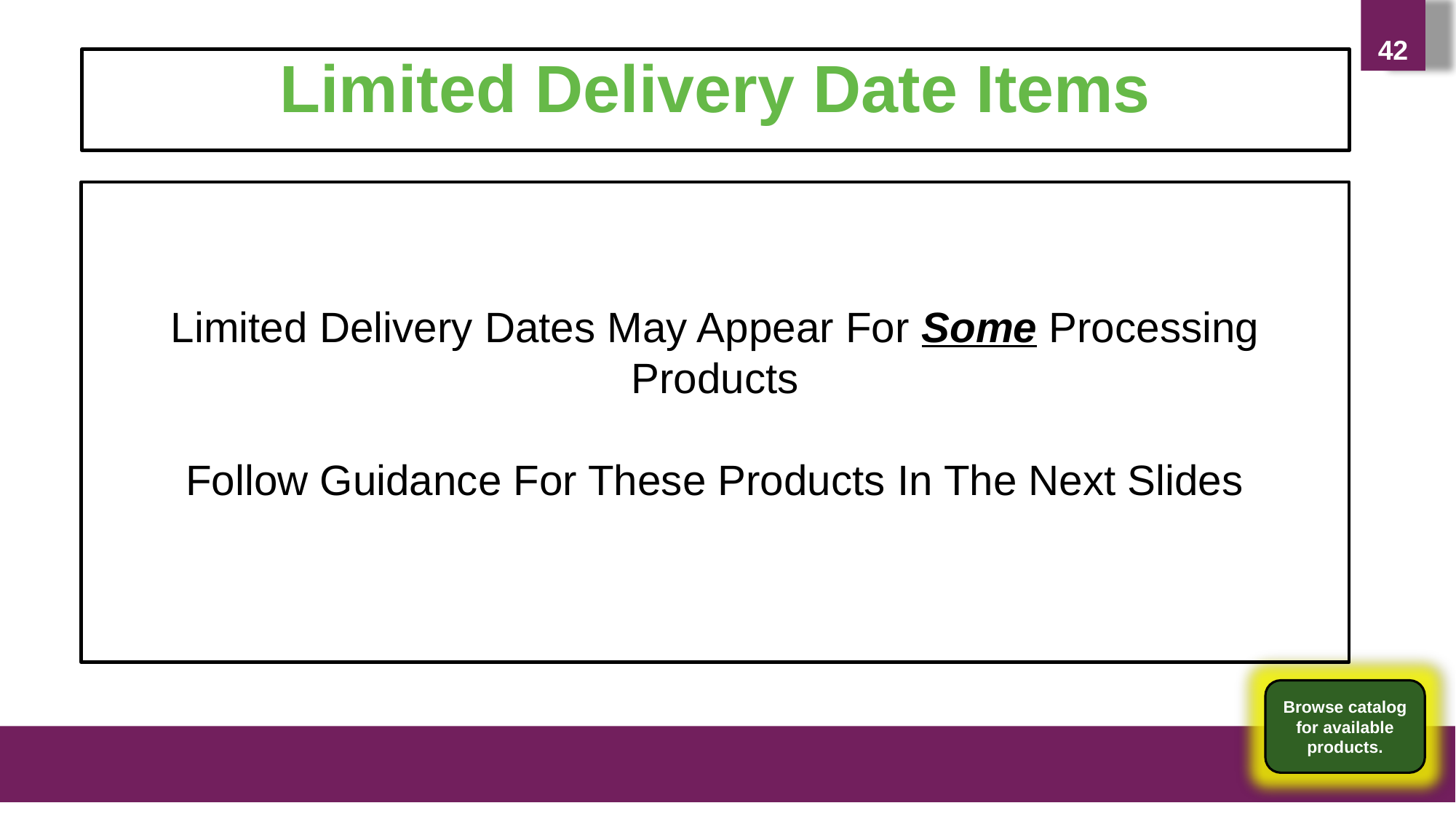

42
Limited Delivery Date Items

Limited Delivery Dates May Appear For Some Processing Products

Follow Guidance For These Products In The Next Slides

Browse catalog for available products.